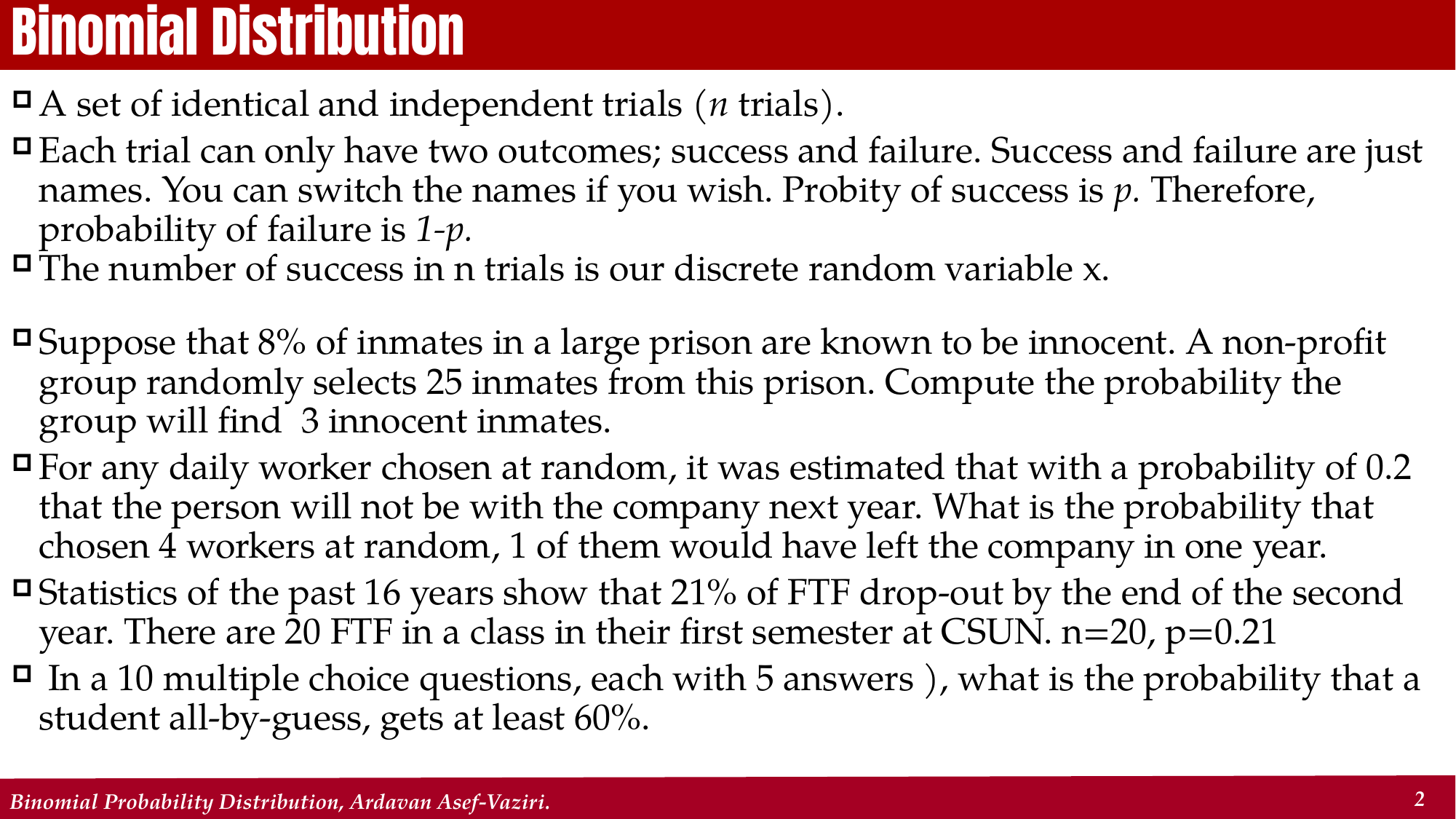

# Binomial Distribution
A set of identical and independent trials (n trials).
Each trial can only have two outcomes; success and failure. Success and failure are just names. You can switch the names if you wish. Probity of success is p. Therefore, probability of failure is 1-p.
The number of success in n trials is our discrete random variable x.
Suppose that 8% of inmates in a large prison are known to be innocent. A non-profit group randomly selects 25 inmates from this prison. Compute the probability the group will find  3 innocent inmates.
For any daily worker chosen at random, it was estimated that with a probability of 0.2 that the person will not be with the company next year. What is the probability that chosen 4 workers at random, 1 of them would have left the company in one year.
Statistics of the past 16 years show that 21% of FTF drop-out by the end of the second year. There are 20 FTF in a class in their first semester at CSUN. n=20, p=0.21
 In a 10 multiple choice questions, each with 5 answers ), what is the probability that a student all-by-guess, gets at least 60%.